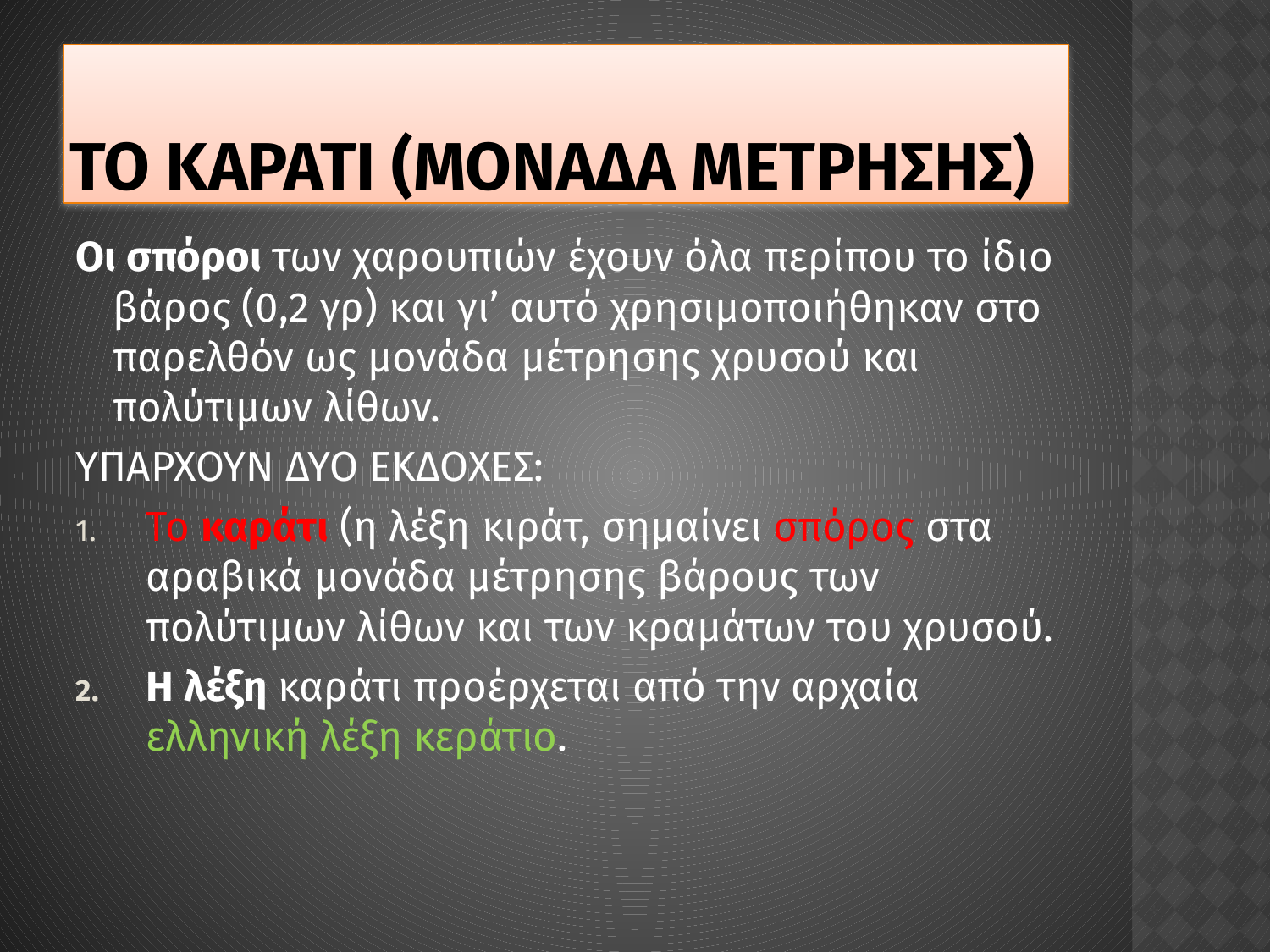

# ΤΟ ΚΑΡΑΤΙ (μοναδα μετρησησ)
Οι σπόροι των χαρουπιών έχουν όλα περίπου το ίδιο βάρος (0,2 γρ) και γι’ αυτό χρησιμοποιήθηκαν στο παρελθόν ως μονάδα μέτρησης χρυσού και πολύτιμων λίθων.
ΥΠΑΡΧΟΥΝ ΔΥΟ ΕΚΔΟΧΕΣ:
Το καράτι (η λέξη κιράτ, σημαίνει σπόρος στα αραβικά μονάδα μέτρησης βάρους των πολύτιμων λίθων και των κραμάτων του χρυσού.
Η λέξη καράτι προέρχεται από την αρχαία ελληνική λέξη κεράτιο.